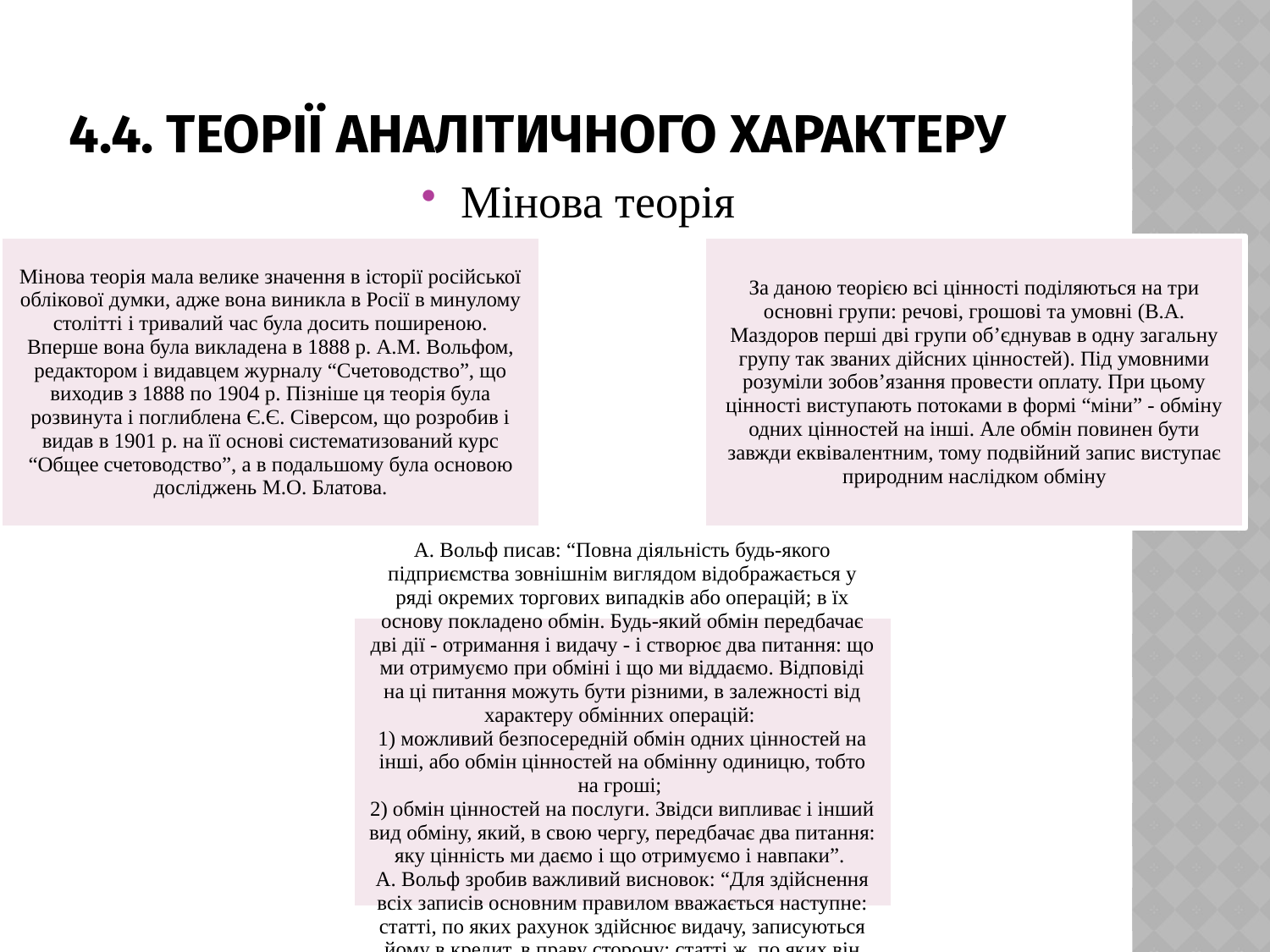

# 4.4. Теорії аналітичного характеру
Мінова теорія
Мінова теорія мала велике значення в історії російської облікової думки, адже вона виникла в Росії в минулому столітті і тривалий час була досить поширеною. Вперше вона була викладена в 1888 р. А.М. Вольфом, редактором і видавцем журналу “Счетоводство”, що виходив з 1888 по 1904 р. Пізніше ця теорія була розвинута і поглиблена Є.Є. Сіверсом, що розробив і видав в 1901 р. на її основі систематизований курс “Общее счетоводство”, а в подальшому була основою досліджень М.О. Блатова.
За даною теорією всі цінності поділяються на три основні групи: речові, грошові та умовні (В.А. Маздоров перші дві групи об’єднував в одну загальну групу так званих дійсних цінностей). Під умовними розуміли зобов’язання провести оплату. При цьому цінності виступають потоками в формі “міни” - обміну одних цінностей на інші. Але обмін повинен бути завжди еквівалентним, тому подвійний запис виступає природним наслідком обміну
А. Вольф писав: “Повна діяльність будь-якого підприємства зовнішнім виглядом відображається у ряді окремих торгових випадків або операцій; в їх основу покладено обмін. Будь-який обмін передбачає дві дії - отримання і видачу - і створює два питання: що ми отримуємо при обміні і що ми віддаємо. Відповіді на ці питання можуть бути різними, в залежності від характеру обмінних операцій:
1) можливий безпосередній обмін одних цінностей на інші, або обмін цінностей на обмінну одиницю, тобто на гроші;
2) обмін цінностей на послуги. Звідси випливає і інший вид обміну, який, в свою чергу, передбачає два питання: яку цінність ми даємо і що отримуємо і навпаки”.